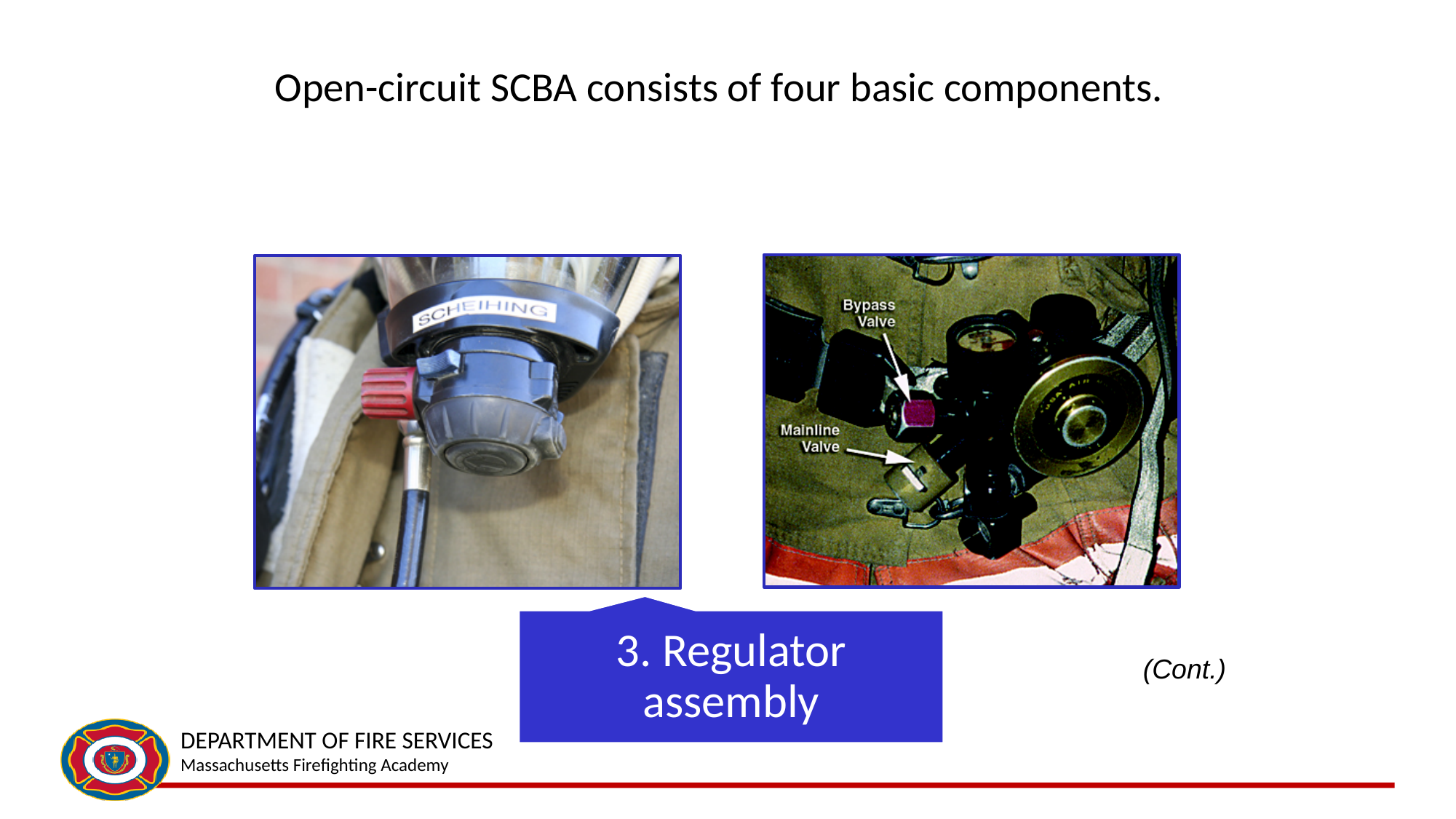

# Open-circuit SCBA consists of four basic components.
3. Regulator assembly

(Cont.)